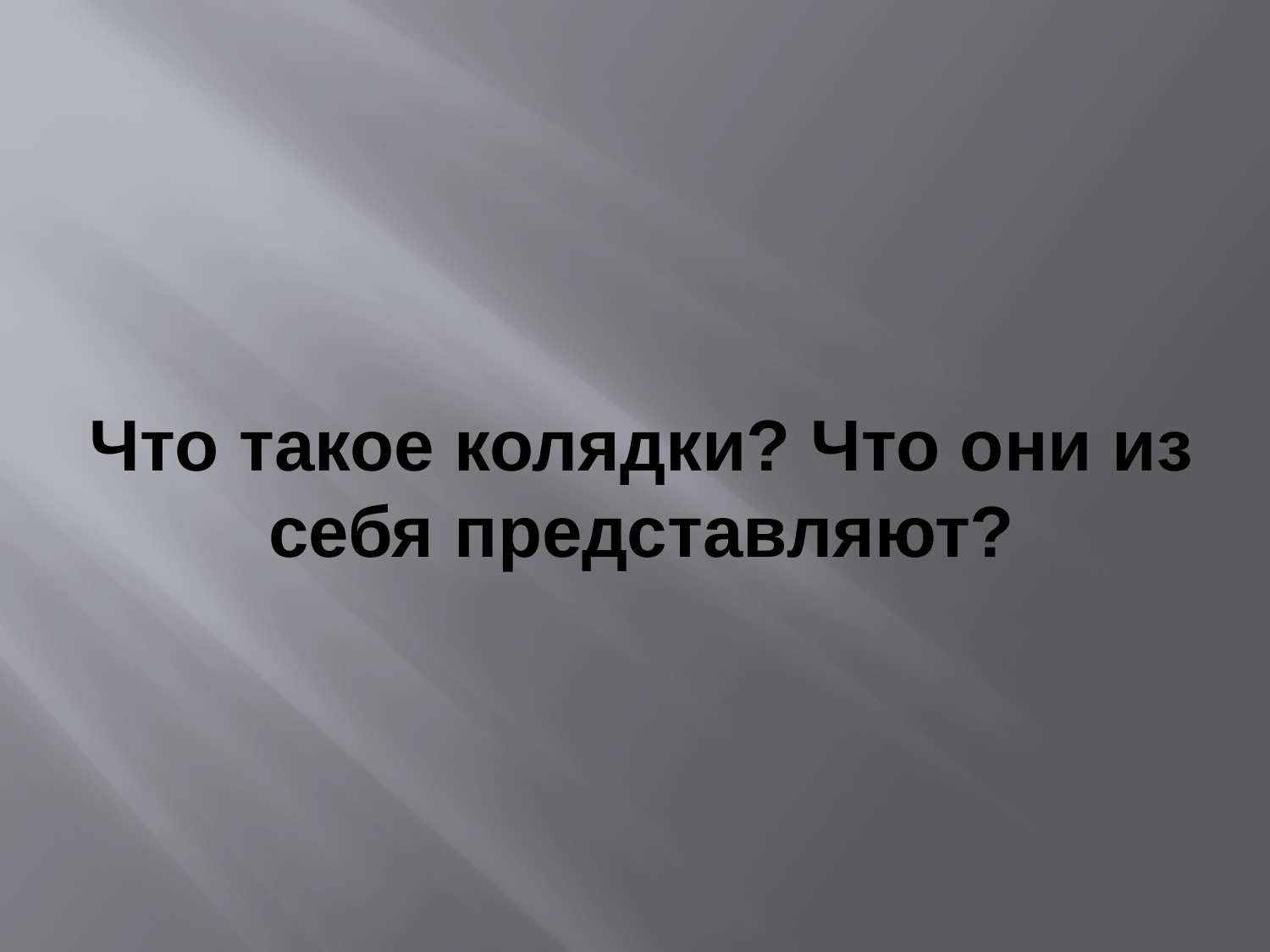

# Что такое колядки? Что они из себя представляют?